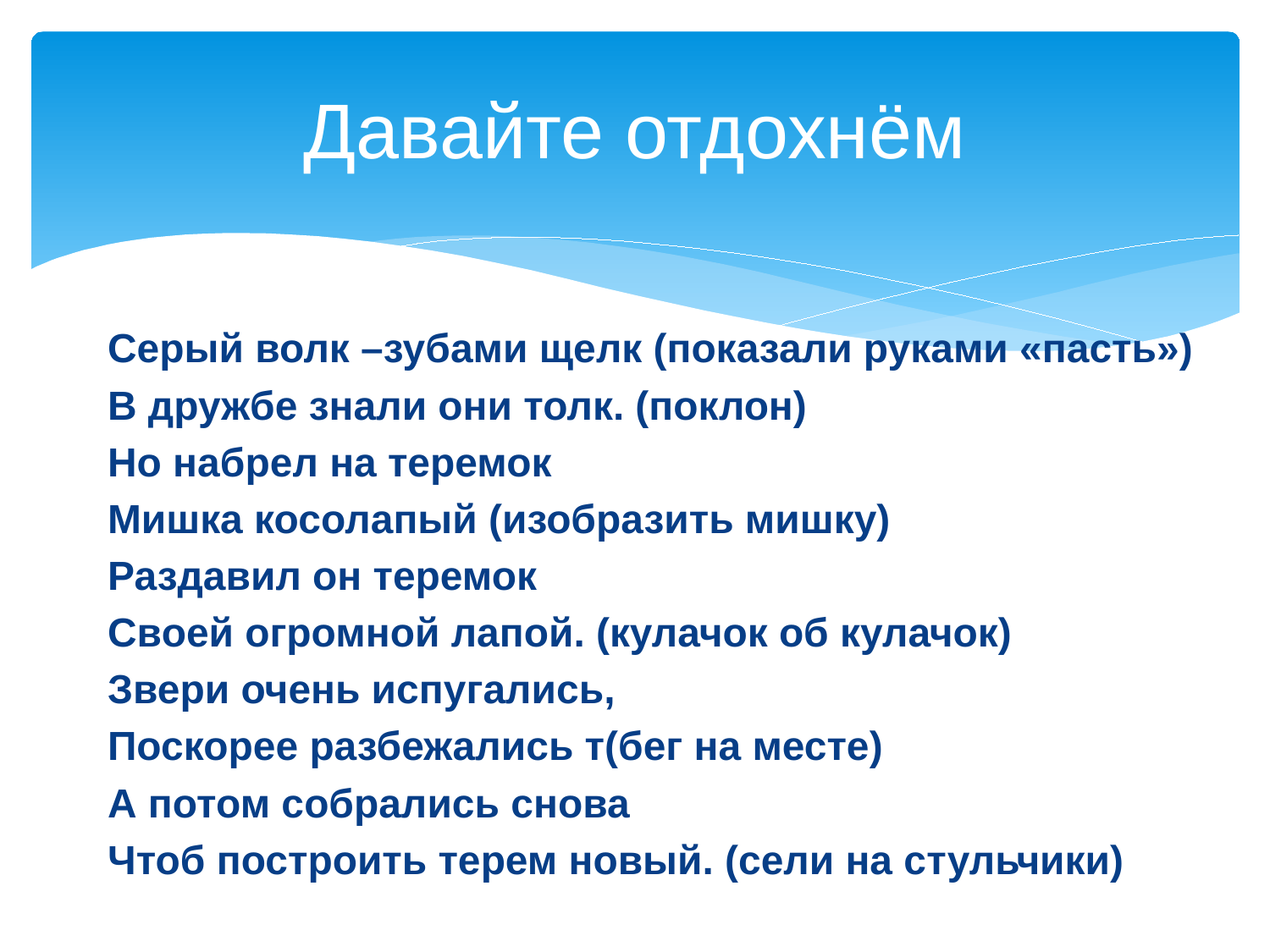

# Давайте отдохнём
Серый волк –зубами щелк (показали руками «пасть»)
В дружбе знали они толк. (поклон)
Но набрел на теремок
Мишка косолапый (изобразить мишку)
Раздавил он теремок
Своей огромной лапой. (кулачок об кулачок)
Звери очень испугались,
Поскорее разбежались т(бег на месте)
А потом собрались снова
Чтоб построить терем новый. (сели на стульчики)